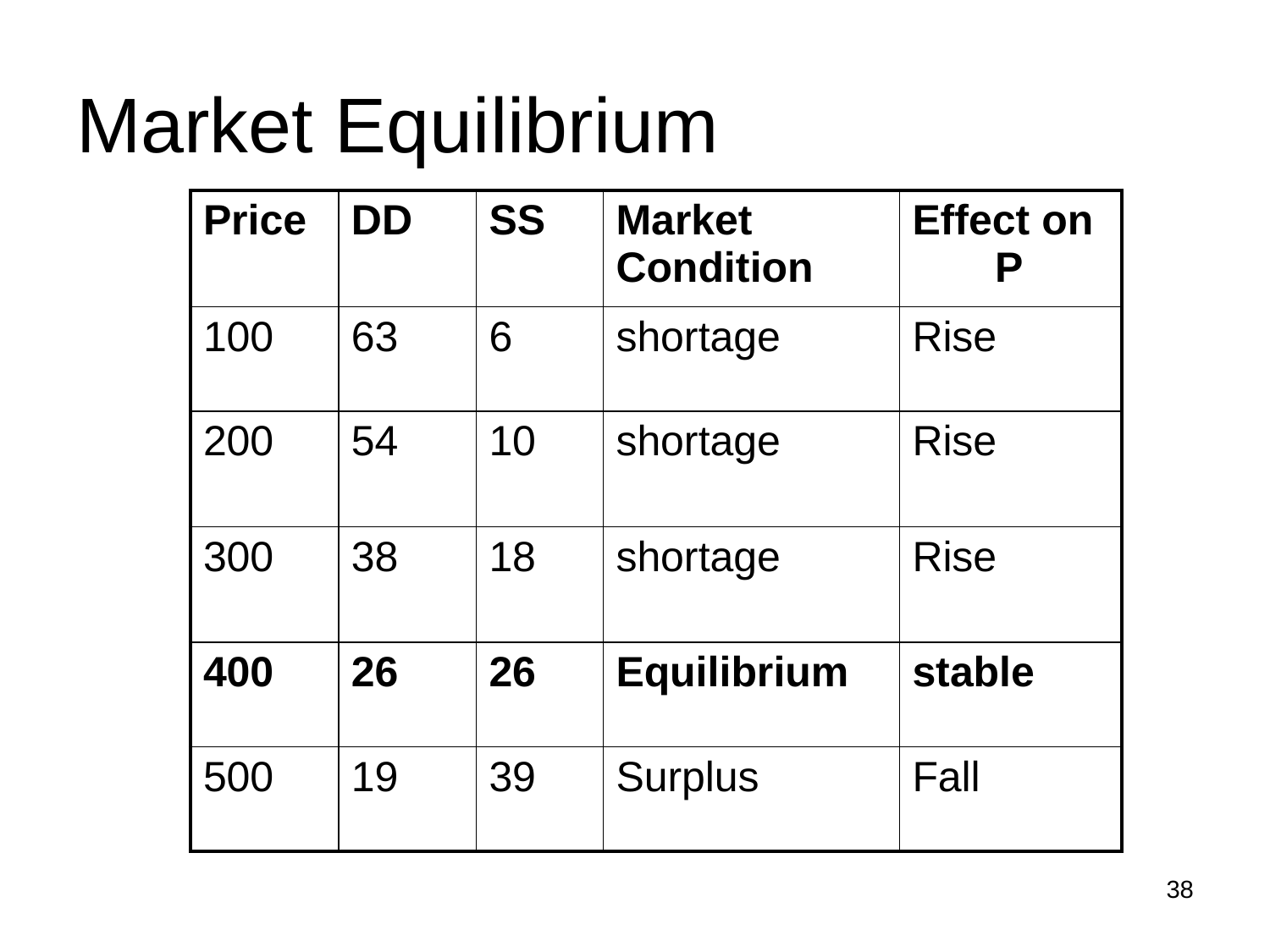

# Market Equilibrium
| Price | DD | SS | Market Condition | Effect on P |
| --- | --- | --- | --- | --- |
| 100 | 63 | 6 | shortage | Rise |
| 200 | 54 | 10 | shortage | Rise |
| 300 | 38 | 18 | shortage | Rise |
| 400 | 26 | 26 | Equilibrium | stable |
| 500 | 19 | 39 | Surplus | Fall |

38